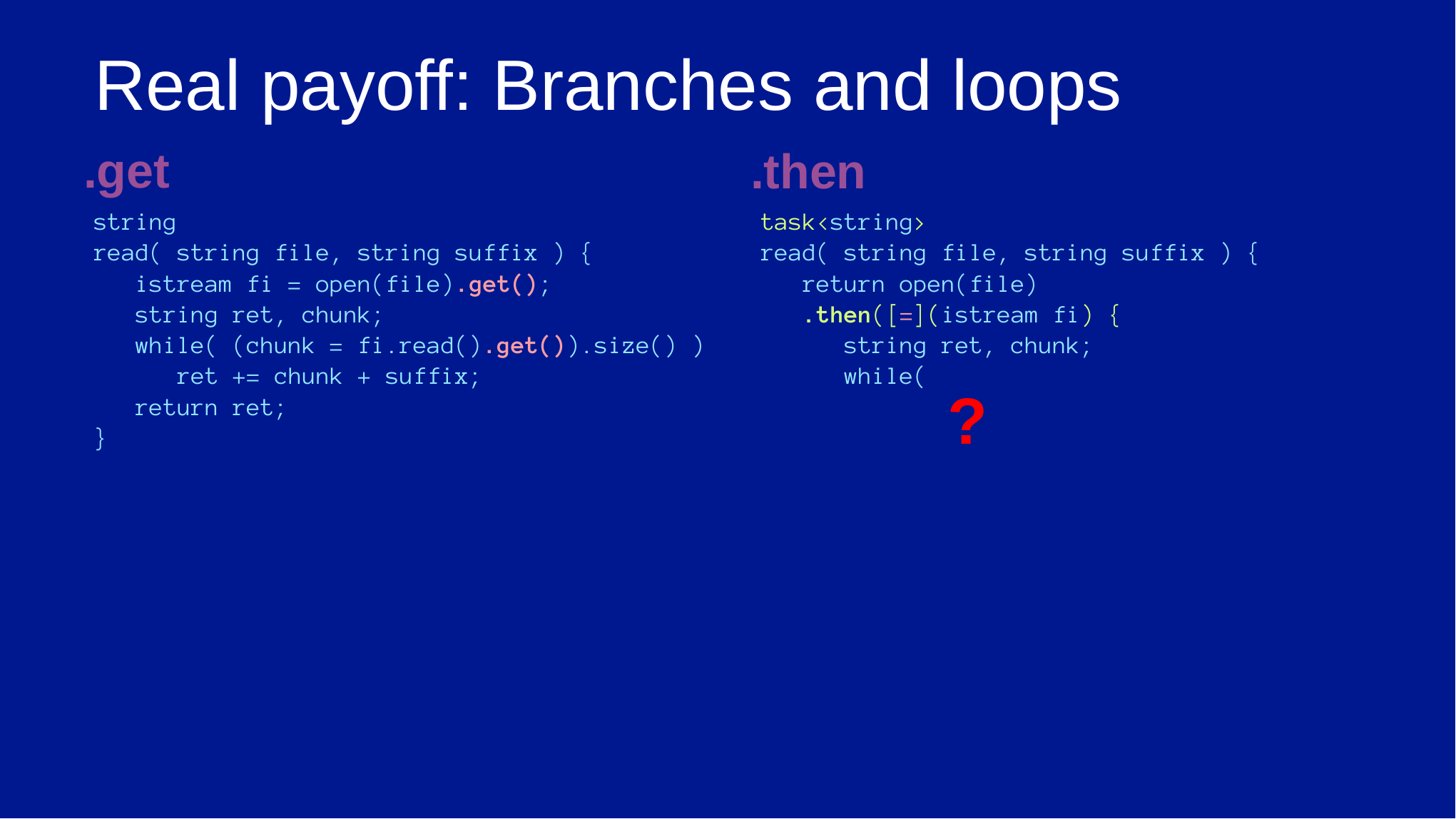

# Real payoff: Branches and loops
.get
.then
string
read( string file, string suffix ) {
   istream fi = open(file).get();
   string ret, chunk;
   while( (chunk = fi.read().get()).size() )
      ret += chunk + suffix;
   return ret;
}
task<string>
read( string file, string suffix ) {
   return open(file)
   .then([=](istream fi) {
      string ret, chunk;
      while(
?